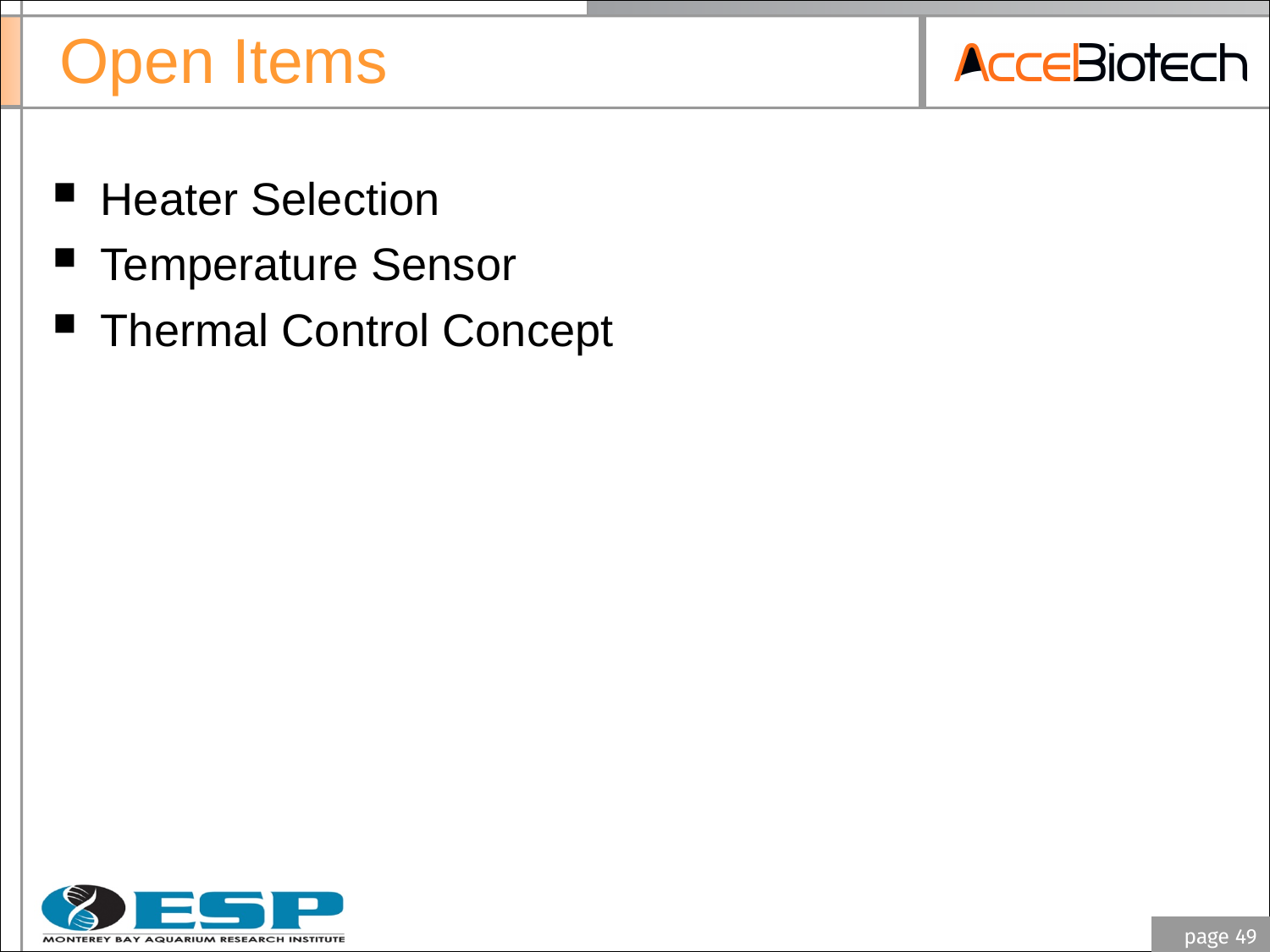

# Open Items
Heater Selection
Temperature Sensor
Thermal Control Concept
 page 49